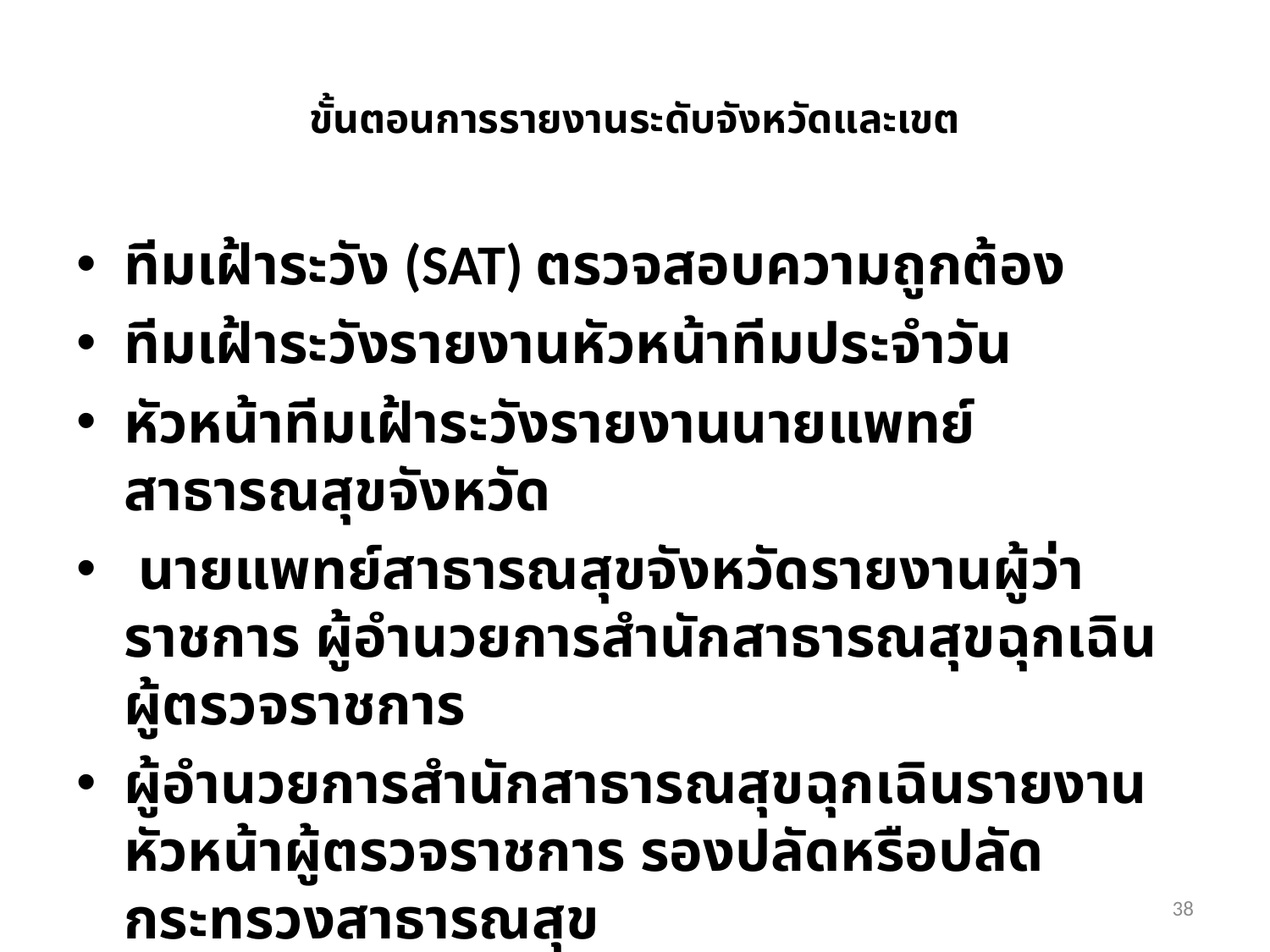

# ขั้นตอนการรายงานระดับจังหวัดและเขต
ทีมเฝ้าระวัง (SAT) ตรวจสอบความถูกต้อง
ทีมเฝ้าระวังรายงานหัวหน้าทีมประจำวัน
หัวหน้าทีมเฝ้าระวังรายงานนายแพทย์สาธารณสุขจังหวัด
 นายแพทย์สาธารณสุขจังหวัดรายงานผู้ว่าราชการ ผู้อำนวยการสำนักสาธารณสุขฉุกเฉิน  ผู้ตรวจราชการ
ผู้อำนวยการสำนักสาธารณสุขฉุกเฉินรายงานหัวหน้าผู้ตรวจราชการ รองปลัดหรือปลัดกระทรวงสาธารณสุข

38